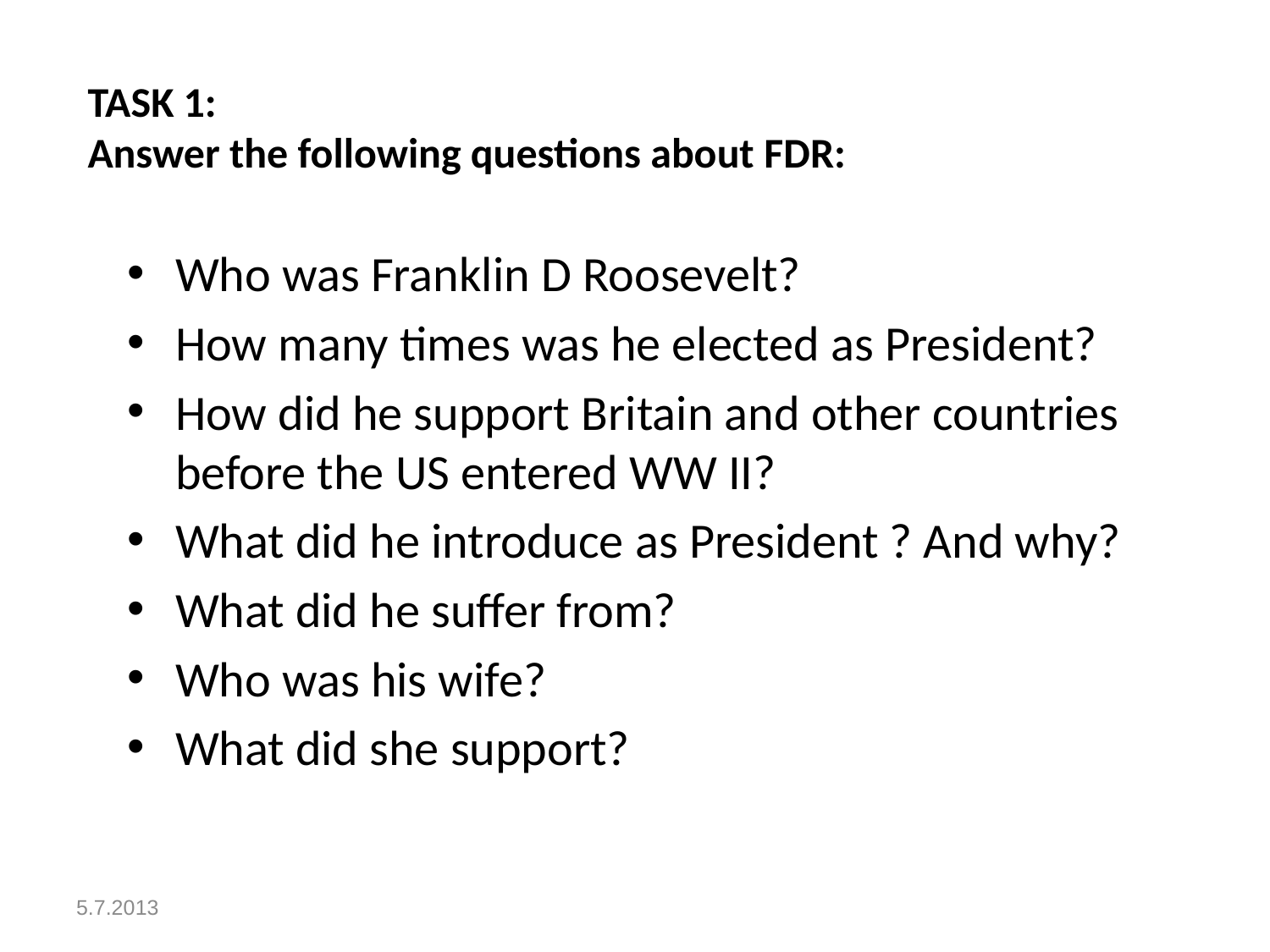

# TASK 1: Answer the following questions about FDR:
Who was Franklin D Roosevelt?
How many times was he elected as President?
How did he support Britain and other countries before the US entered WW II?
What did he introduce as President ? And why?
What did he suffer from?
Who was his wife?
What did she support?

5.7.2013